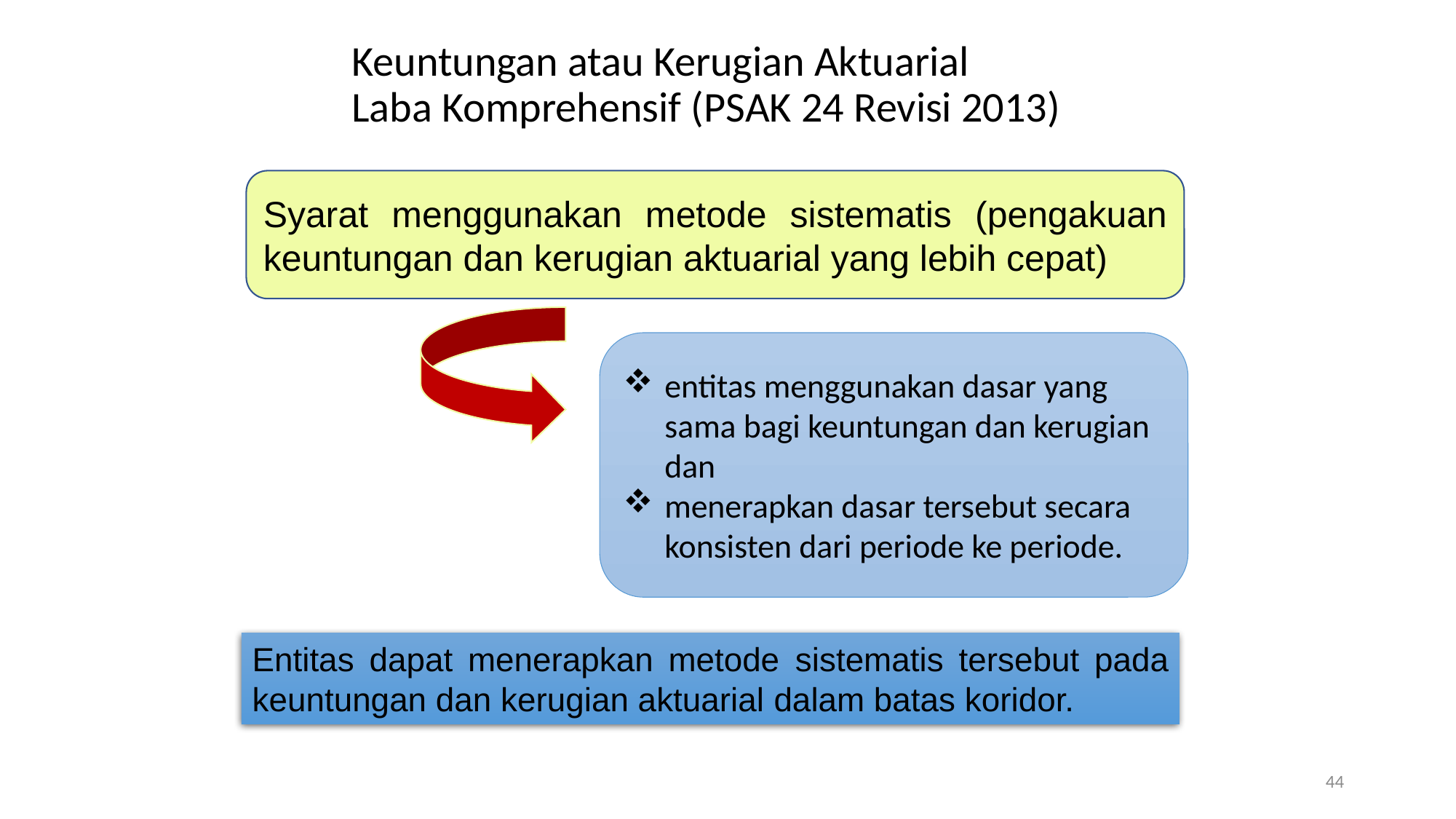

# Keuntungan atau Kerugian Aktuarial Laba Komprehensif (PSAK 24 Revisi 2013)
Syarat menggunakan metode sistematis (pengakuan keuntungan dan kerugian aktuarial yang lebih cepat)

entitas menggunakan dasar yang sama bagi keuntungan dan kerugian dan
menerapkan dasar tersebut secara konsisten dari periode ke periode.
Entitas dapat menerapkan metode sistematis tersebut pada keuntungan dan kerugian aktuarial dalam batas koridor.
44